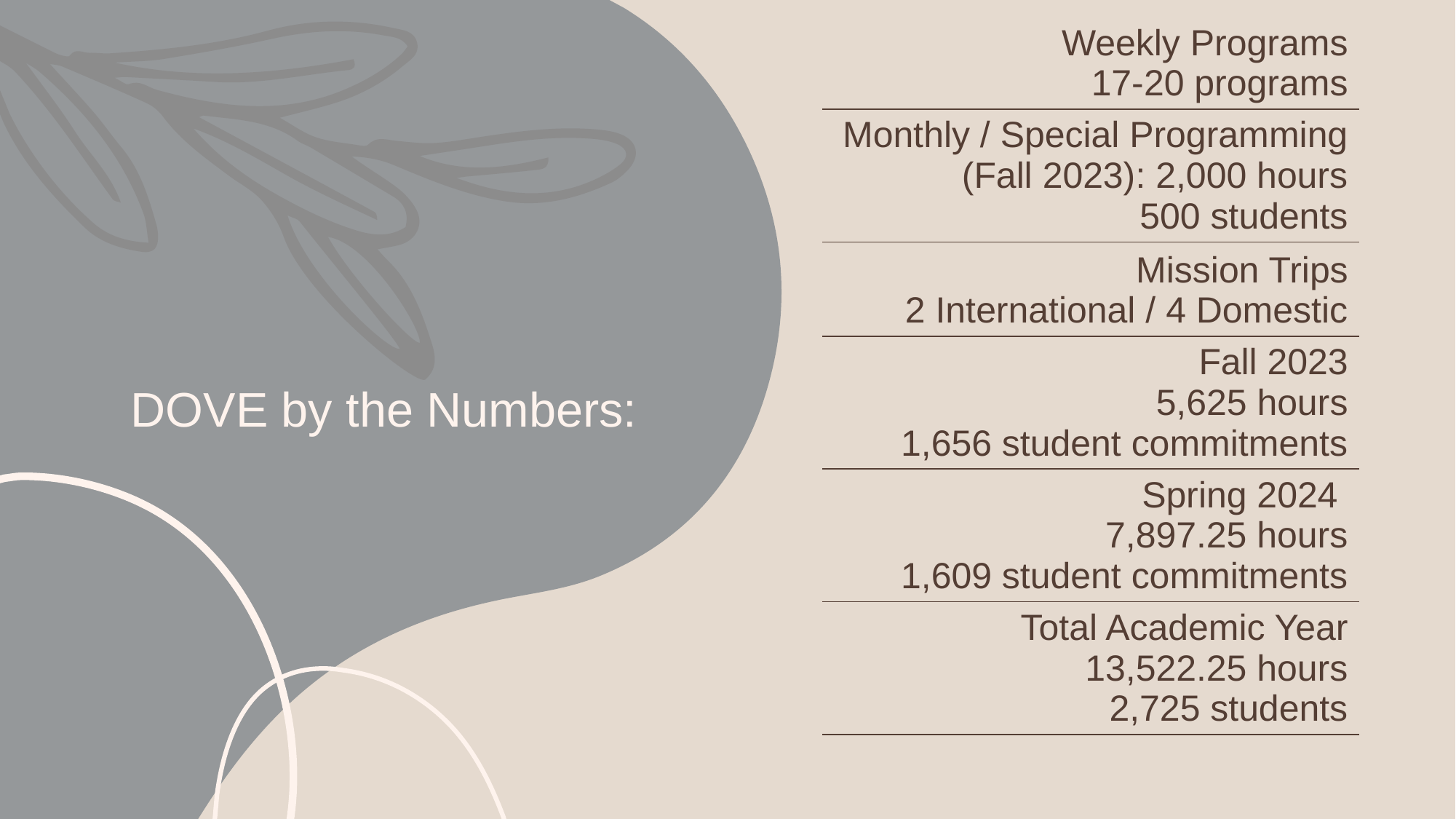

| Weekly Programs 17-20 programs |
| --- |
| Monthly / Special Programming (Fall 2023): 2,000 hours 500 students |
| Mission Trips 2 International / 4 Domestic |
| Fall 2023 5,625 hours 1,656 student commitments |
| Spring 2024 7,897.25 hours 1,609 student commitments |
| Total Academic Year 13,522.25 hours 2,725 students |
# DOVE by the Numbers: